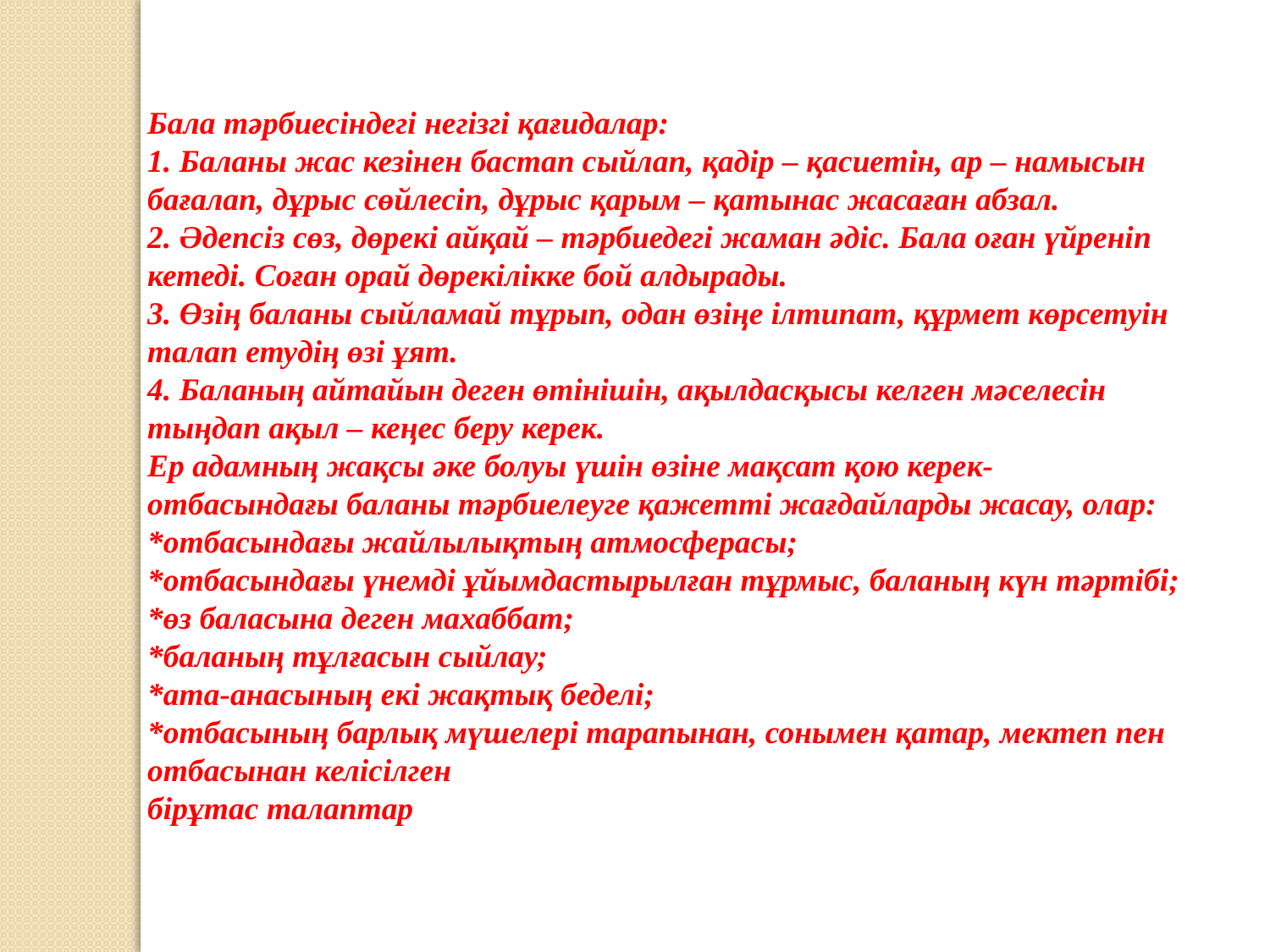

Бала тәрбиесіндегі негізгі қағидалар:
1. Баланы жас кезінен бастап сыйлап, қадір – қасиетін, ар – намысын бағалап, дұрыс сөйлесіп, дұрыс қарым – қатынас жасаған абзал.
2. Әдепсіз сөз, дөрекі айқай – тәрбиедегі жаман әдіс. Бала оған үйреніп кетеді. Соған орай дөрекілікке бой алдырады.
3. Өзің баланы сыйламай тұрып, одан өзіңе ілтипат, құрмет көрсетуін талап етудің өзі ұят.
4. Баланың айтайын деген өтінішін, ақылдасқысы келген мәселесін тыңдап ақыл – кеңес беру керек.
Ер адамның жақсы әке болуы үшін өзіне мақсат қою керек- отбасындағы баланы тәрбиелеуге қажетті жағдайларды жасау, олар:
*отбасындағы жайлылықтың атмосферасы;
*отбасындағы үнемді ұйымдастырылған тұрмыс, баланың күн тәртібі;
*өз баласына деген махаббат;
*баланың тұлғасын сыйлау;
*ата-анасының екі жақтық беделі;
*отбасының барлық мүшелері тарапынан, сонымен қатар, мектеп пен отбасынан келісілген
бірұтас талаптар